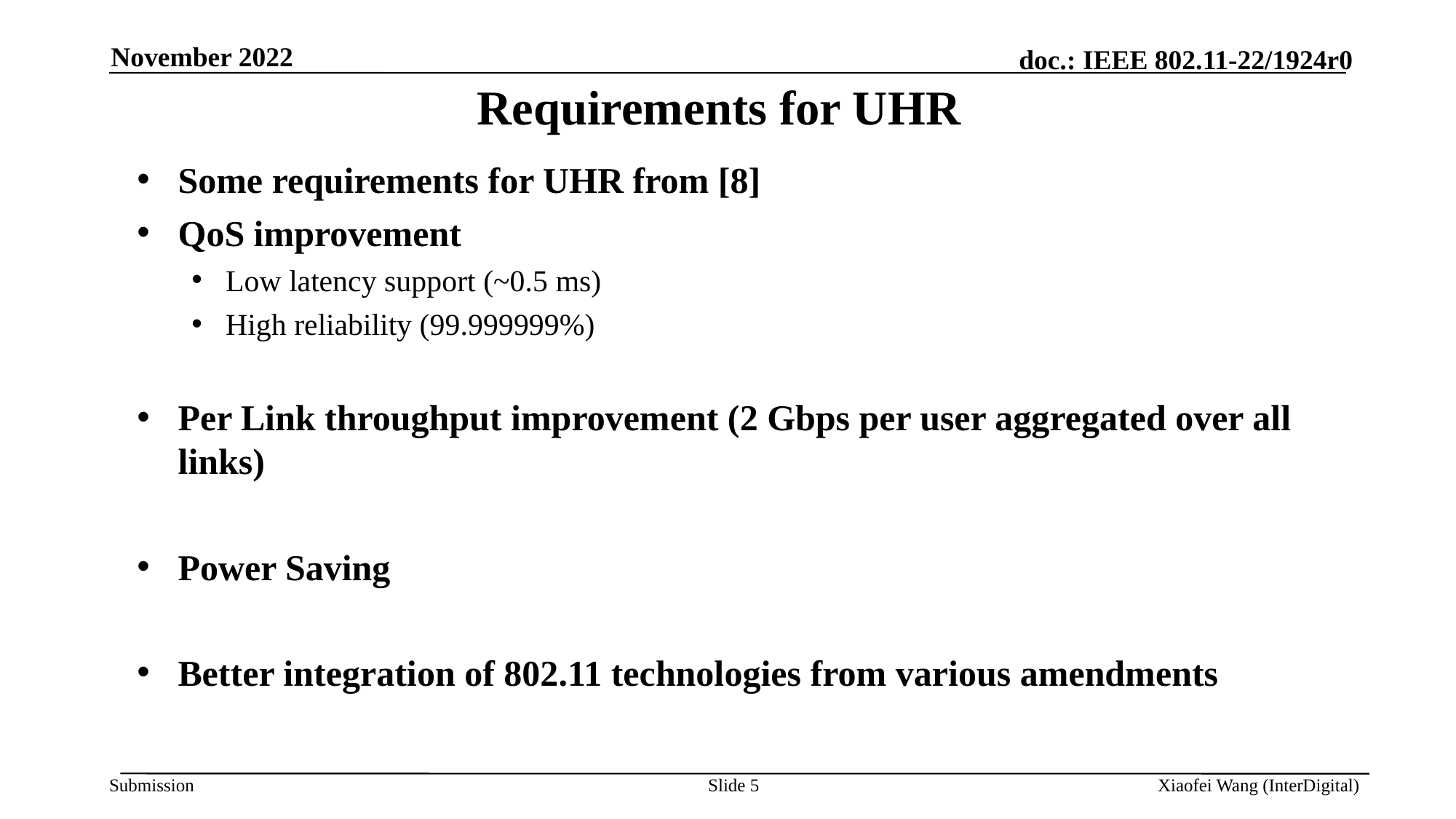

November 2022
# Requirements for UHR
Some requirements for UHR from [8]
QoS improvement
Low latency support (~0.5 ms)
High reliability (99.999999%)

Per Link throughput improvement (2 Gbps per user aggregated over all links)

Power Saving

Better integration of 802.11 technologies from various amendments

Slide 5
Xiaofei Wang (InterDigital)